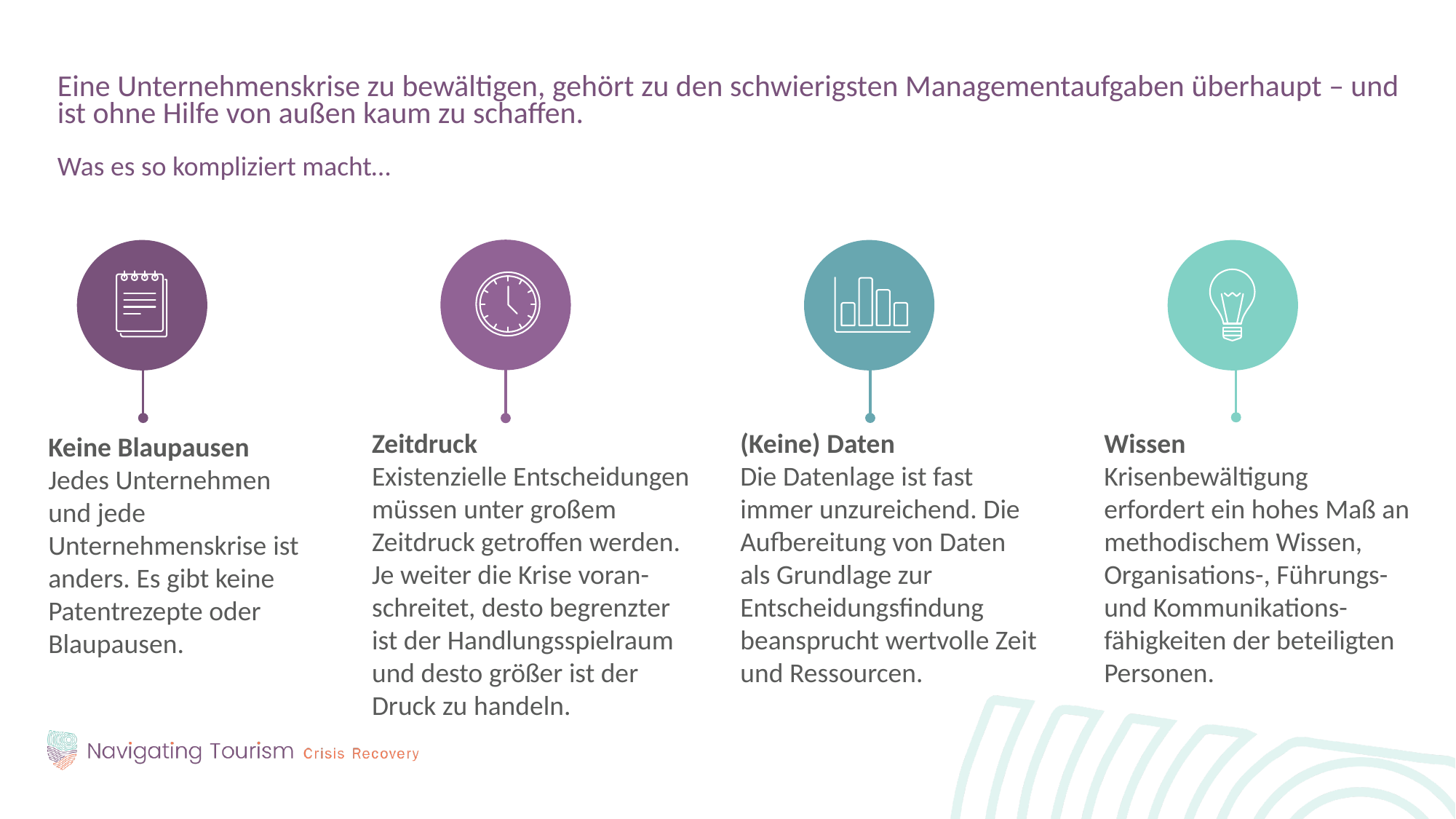

Eine Unternehmenskrise zu bewältigen, gehört zu den schwierigsten Managementaufgaben überhaupt – und ist ohne Hilfe von außen kaum zu schaffen.

Was es so kompliziert macht…

Zeitdruck
Existenzielle Entscheidungen müssen unter großem Zeitdruck getroffen werden. Je weiter die Krise voran-schreitet, desto begrenzter ist der Handlungsspielraum und desto größer ist der Druck zu handeln.
(Keine) Daten
Die Datenlage ist fast immer unzureichend. Die Aufbereitung von Daten als Grundlage zur Entscheidungsfindung beansprucht wertvolle Zeit und Ressourcen.
Wissen
Krisenbewältigung erfordert ein hohes Maß an methodischem Wissen, Organisations-, Führungs- und Kommunikations-fähigkeiten der beteiligten Personen.
Keine Blaupausen
Jedes Unternehmen und jede Unternehmenskrise ist anders. Es gibt keine Patentrezepte oder Blaupausen.